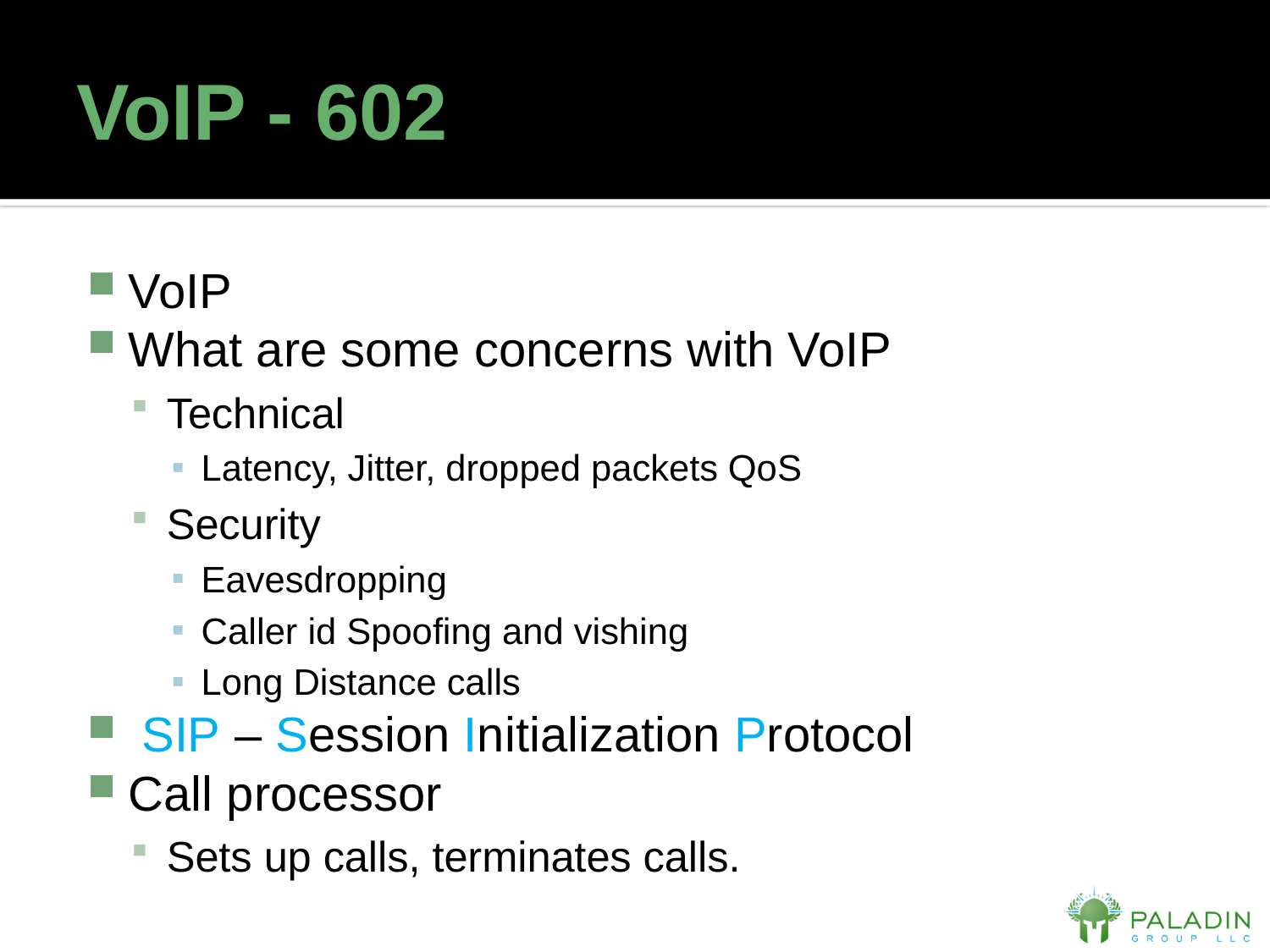

# VoIP - 602
VoIP
What are some concerns with VoIP
Technical
Latency, Jitter, dropped packets QoS
Security
Eavesdropping
Caller id Spoofing and vishing
Long Distance calls
 SIP – Session Initialization Protocol
Call processor
Sets up calls, terminates calls.